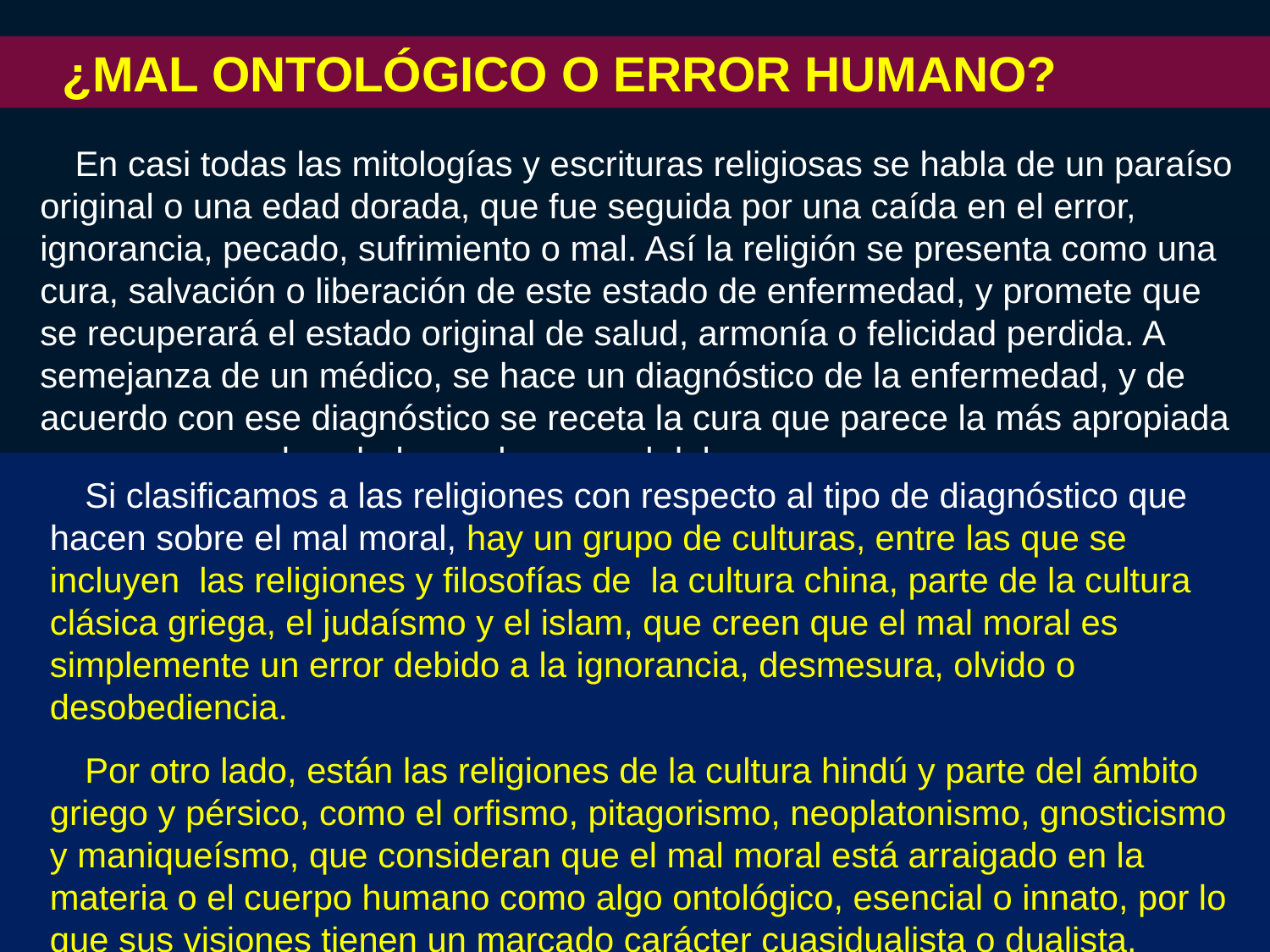

¿Mal ontológico o error humano?
En casi todas las mitologías y escrituras religiosas se habla de un paraíso original o una edad dorada, que fue seguida por una caída en el error, ignorancia, pecado, sufrimiento o mal. Así la religión se presenta como una cura, salvación o liberación de este estado de enfermedad, y promete que se recuperará el estado original de salud, armonía o felicidad perdida. A semejanza de un médico, se hace un diagnóstico de la enfermedad, y de acuerdo con ese diagnóstico se receta la cura que parece la más apropiada para recuperar la salud y acabar con el dolor.
Si clasificamos a las religiones con respecto al tipo de diagnóstico que hacen sobre el mal moral, hay un grupo de culturas, entre las que se incluyen  las religiones y filosofías de  la cultura china, parte de la cultura clásica griega, el judaísmo y el islam, que creen que el mal moral es simplemente un error debido a la ignorancia, desmesura, olvido o desobediencia.
Por otro lado, están las religiones de la cultura hindú y parte del ámbito griego y pérsico, como el orfismo, pitagorismo, neoplatonismo, gnosticismo y maniqueísmo, que consideran que el mal moral está arraigado en la materia o el cuerpo humano como algo ontológico, esencial o innato, por lo que sus visiones tienen un marcado carácter cuasidualista o dualista.